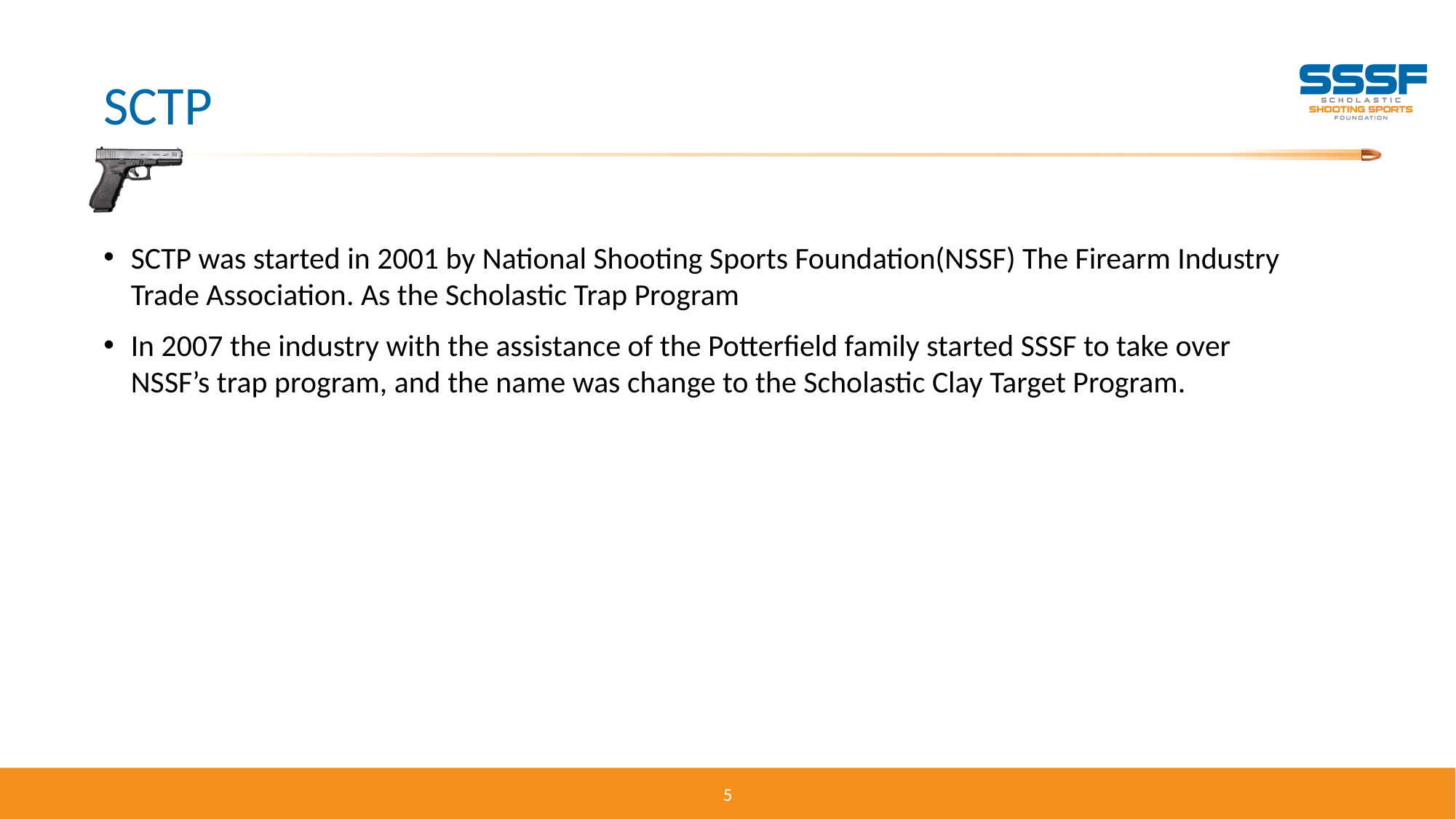

# SCTP
SCTP was started in 2001 by National Shooting Sports Foundation(NSSF) The Firearm Industry Trade Association. As the Scholastic Trap Program
In 2007 the industry with the assistance of the Potterfield family started SSSF to take over NSSF’s trap program, and the name was change to the Scholastic Clay Target Program.

5